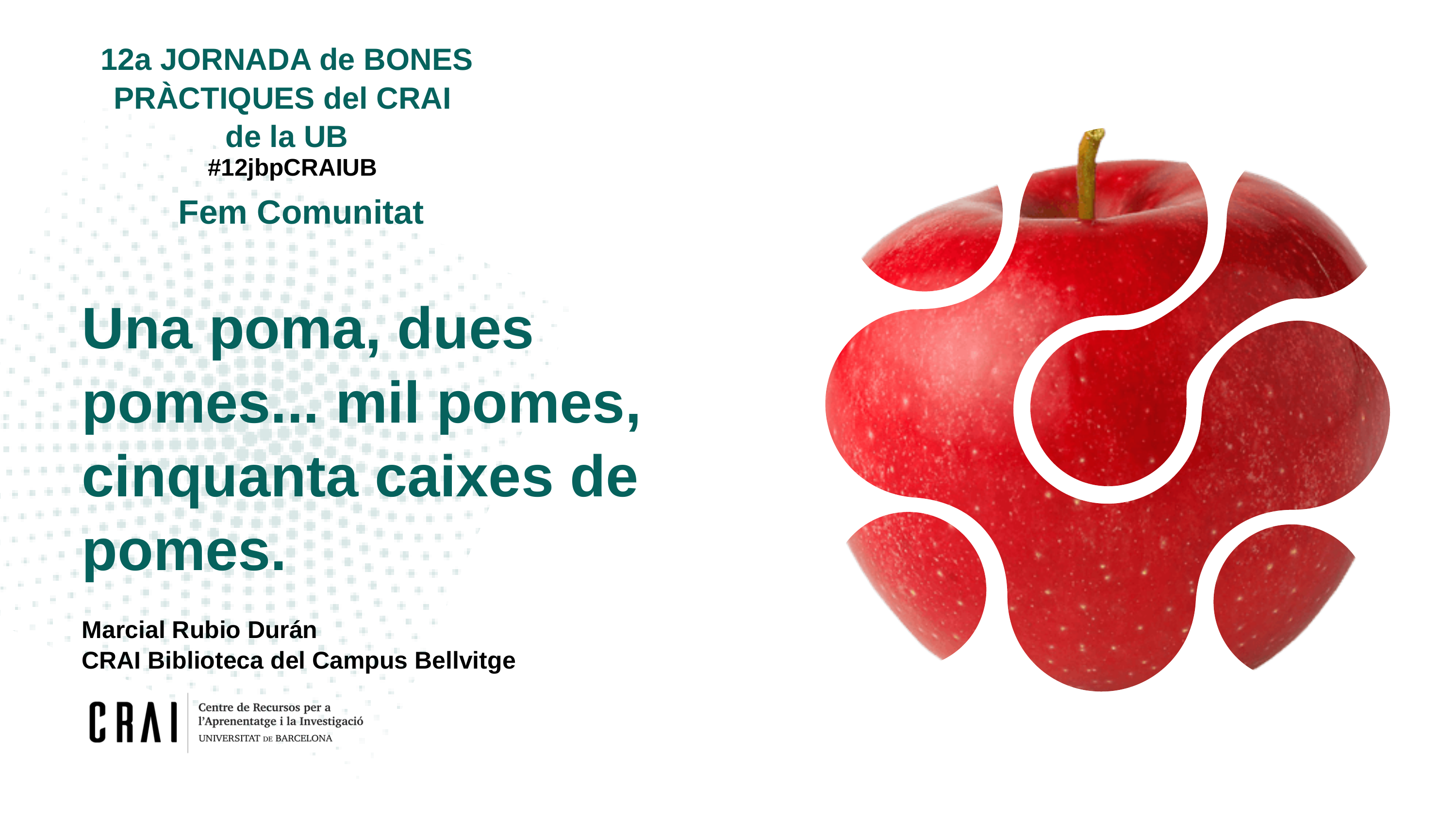

12a JORNADA de BONES PRÀCTIQUES del CRAI
de la UB
#12jbpCRAIUB
Fem Comunitat

Una poma, dues pomes... mil pomes, cinquanta caixes de pomes.

Marcial Rubio Durán
CRAI Biblioteca del Campus Bellvitge